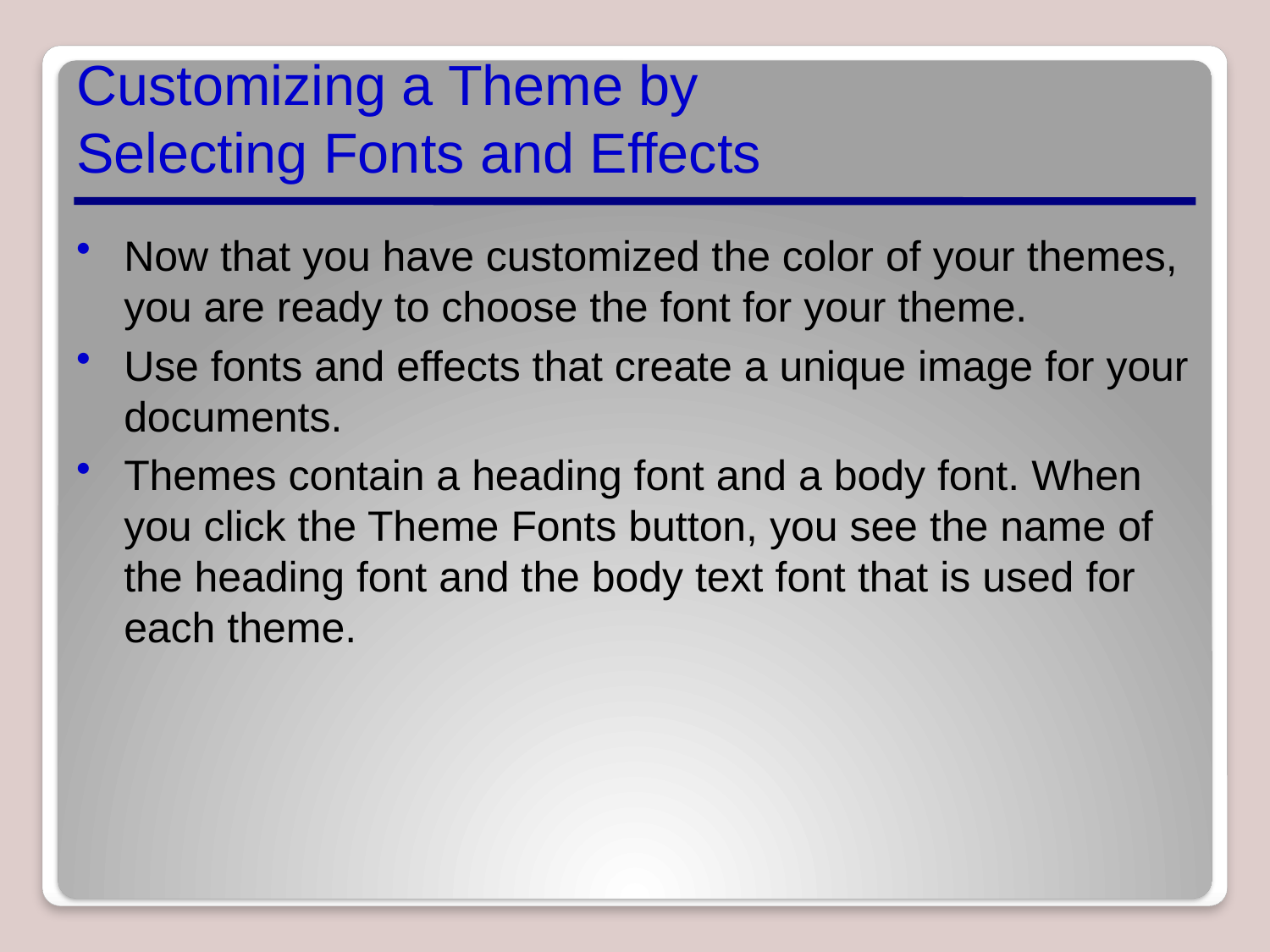

# Customizing a Theme by Selecting Fonts and Effects
Now that you have customized the color of your themes, you are ready to choose the font for your theme.
Use fonts and effects that create a unique image for your documents.
Themes contain a heading font and a body font. When you click the Theme Fonts button, you see the name of the heading font and the body text font that is used for each theme.